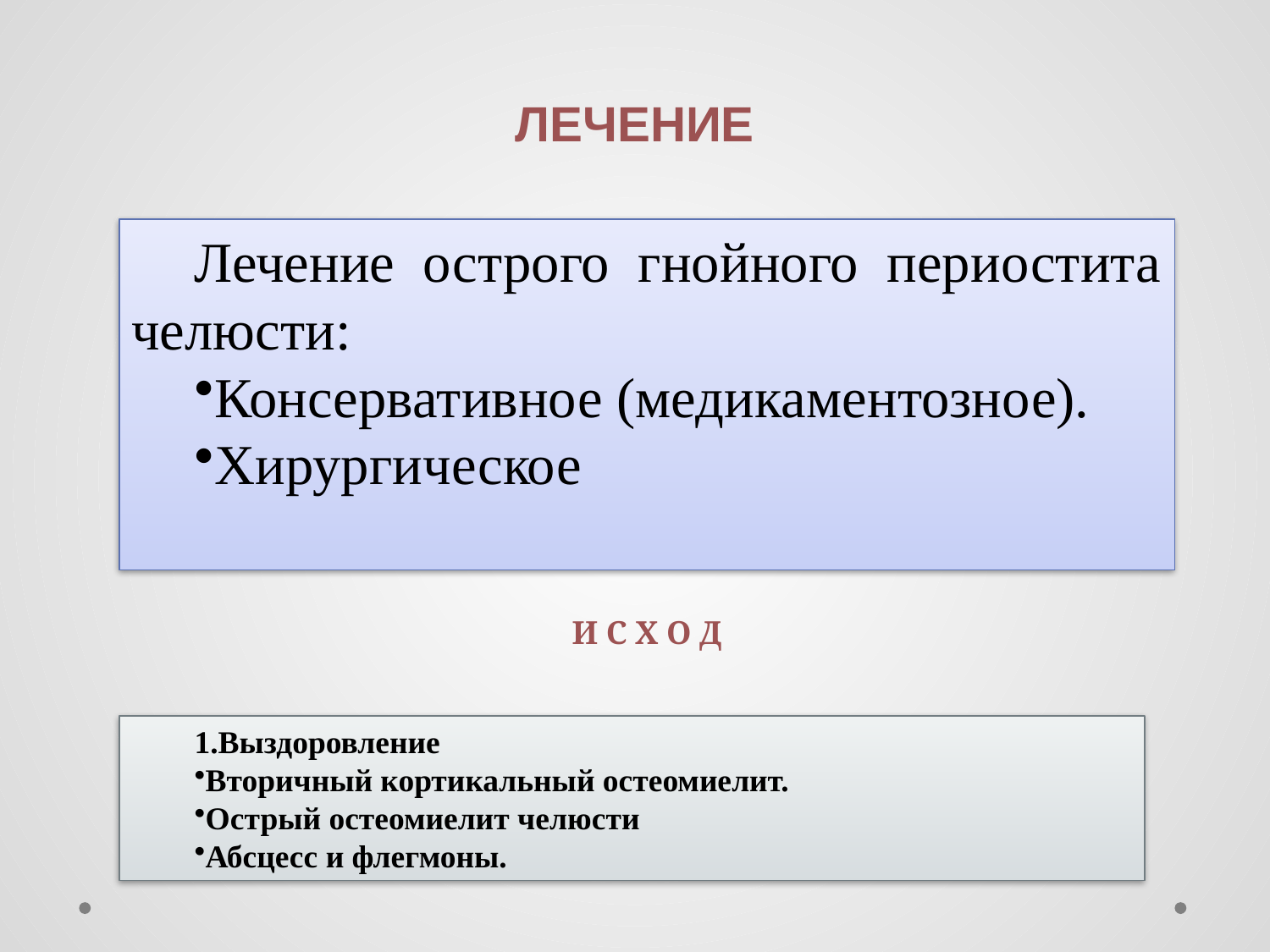

ЛЕЧЕНИЕ
Лечение острого гнойного периостита челюсти:
Консервативное (медикаментозное).
Хирургическое

И С Х О Д
Выздоровление
Вторичный кортикальный остеомиелит.
Острый остеомиелит челюсти
Абсцесс и флегмоны.